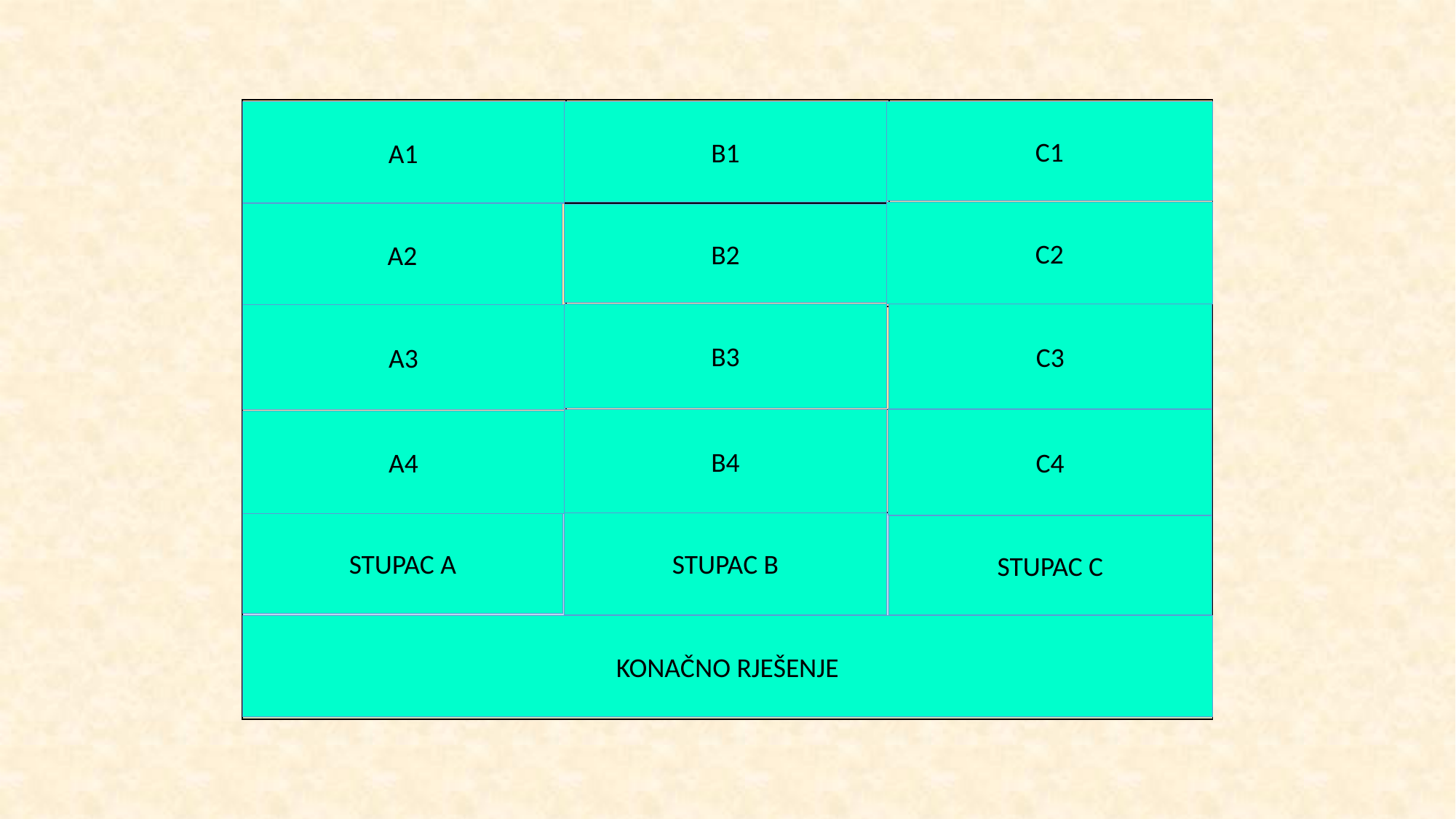

| BROD | KAMPIRANJE | REKREACIJA |
| --- | --- | --- |
| SUNCOBRAN | ROĐENDANI | KUKCI |
| PIJESAK | PUTOVANJE | ODMOR |
| PLAŽA | RAFTING | ZDRAVLJE |
| MORE | ZABAVA | PRIRODA |
| LJETNI PRAZNICI |  |  |
B1
C1
A1
C2
A2
B2
B3
C3
A3
C4
B4
A4
STUPAC B
STUPAC A
STUPAC C
KONAČNO RJEŠENJE